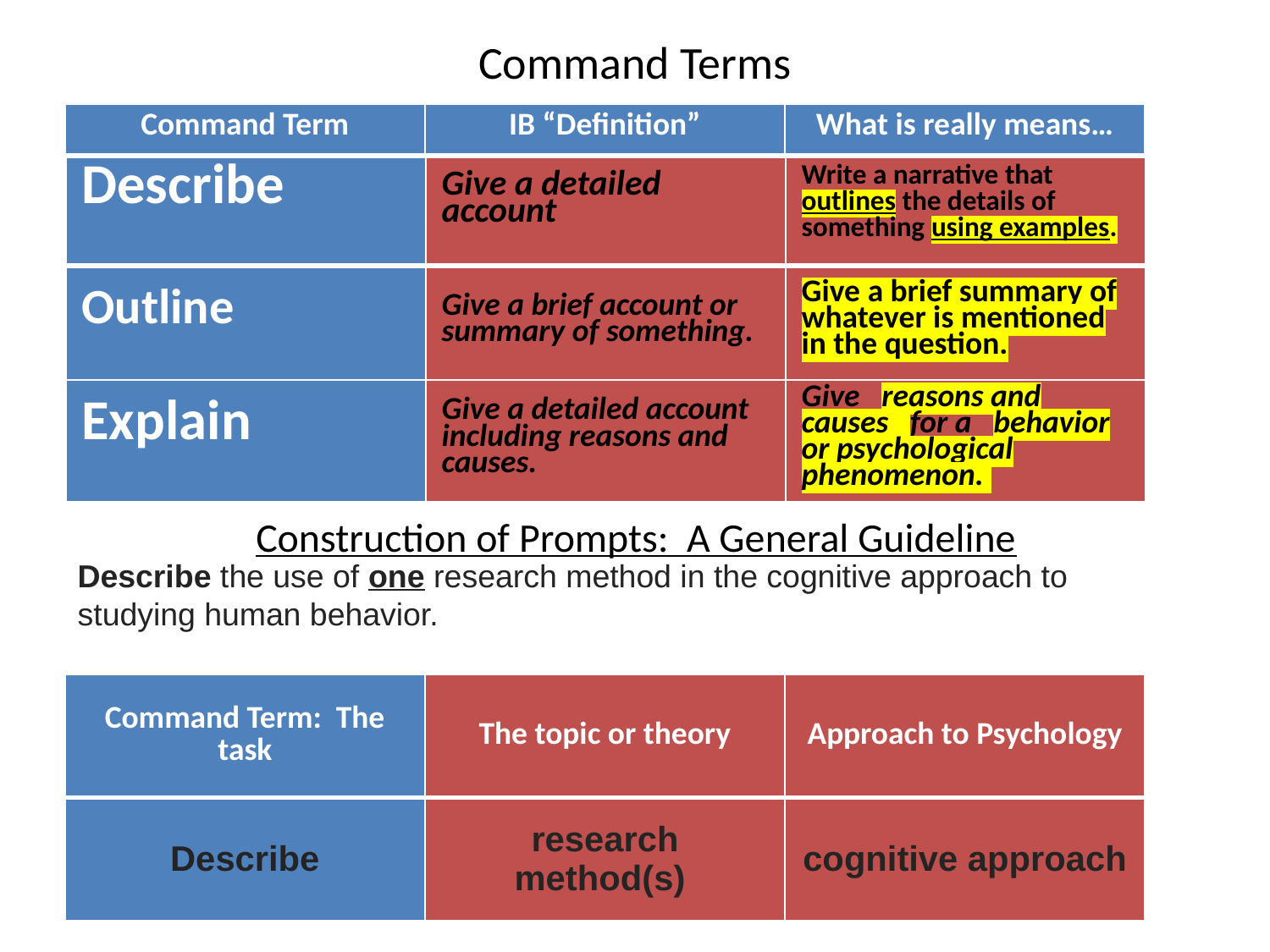

# Command Terms
| Command Term | IB “Definition” | What is really means… |
| --- | --- | --- |
| Describe | Give a detailed account | Write a narrative that outlines the details of something using examples. |
| --- | --- | --- |
| Outline | Give a brief account or summary of something. | Give a brief summary of whatever is mentioned in the question. |
| Explain | Give a detailed account including reasons and causes. | Give reasons and causes for a behavior or psychological phenomenon. |
Construction of Prompts:  A General Guideline
Describe the use of one research method in the cognitive approach to studying human behavior.
| Command Term: The task | The topic or theory | Approach to Psychology |
| --- | --- | --- |
| Describe | research method(s) | cognitive approach |